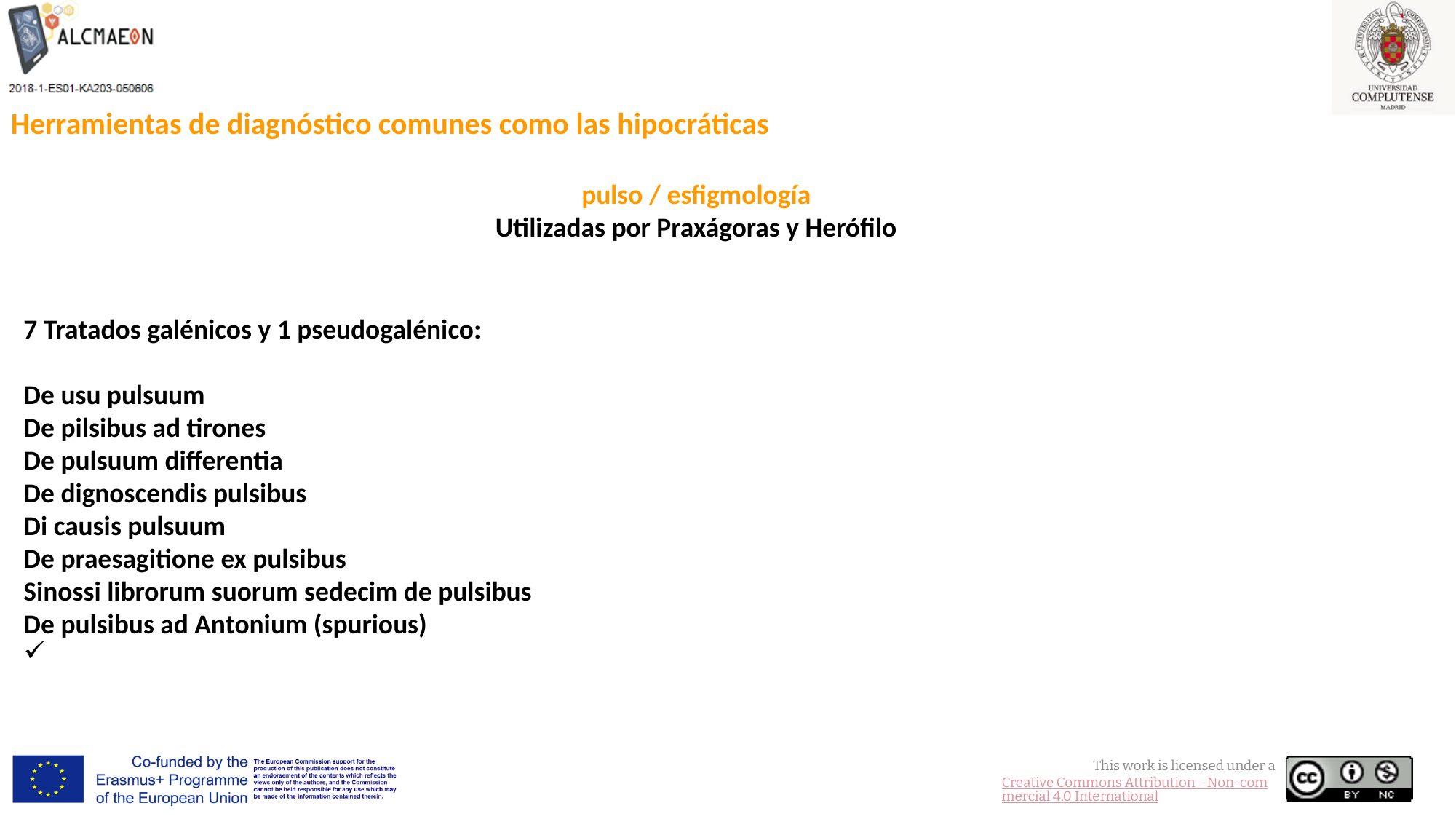

Herramientas de diagnóstico comunes como las hipocráticas

pulso / esfigmología
Utilizadas por Praxágoras y Herófilo

7 Tratados galénicos y 1 pseudogalénico:

De usu pulsuum
De pilsibus ad tirones
De pulsuum differentia
De dignoscendis pulsibus
Di causis pulsuum
De praesagitione ex pulsibus
Sinossi librorum suorum sedecim de pulsibus
De pulsibus ad Antonium (spurious)